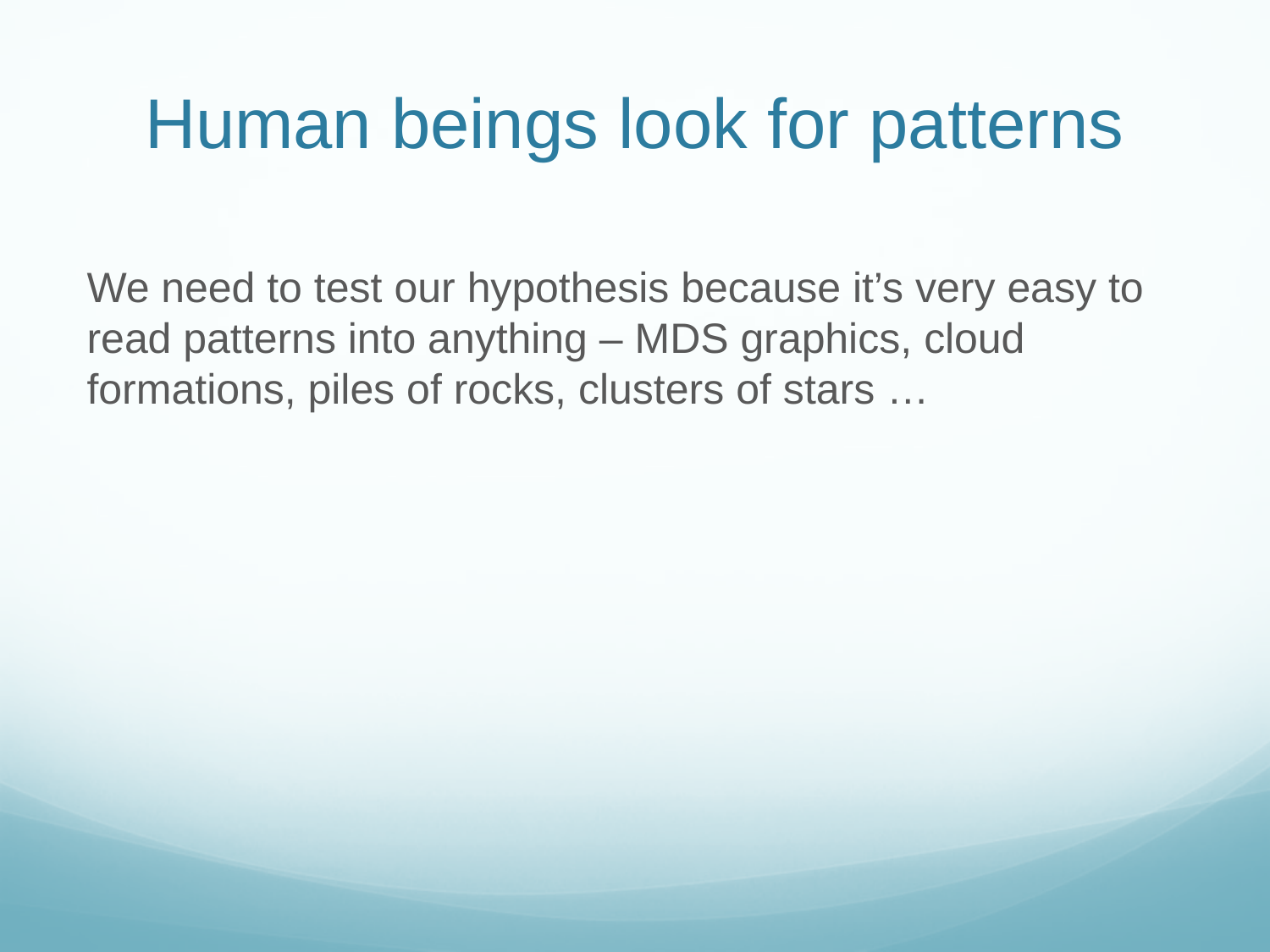

# Human beings look for patterns
We need to test our hypothesis because it’s very easy to read patterns into anything – MDS graphics, cloud formations, piles of rocks, clusters of stars …